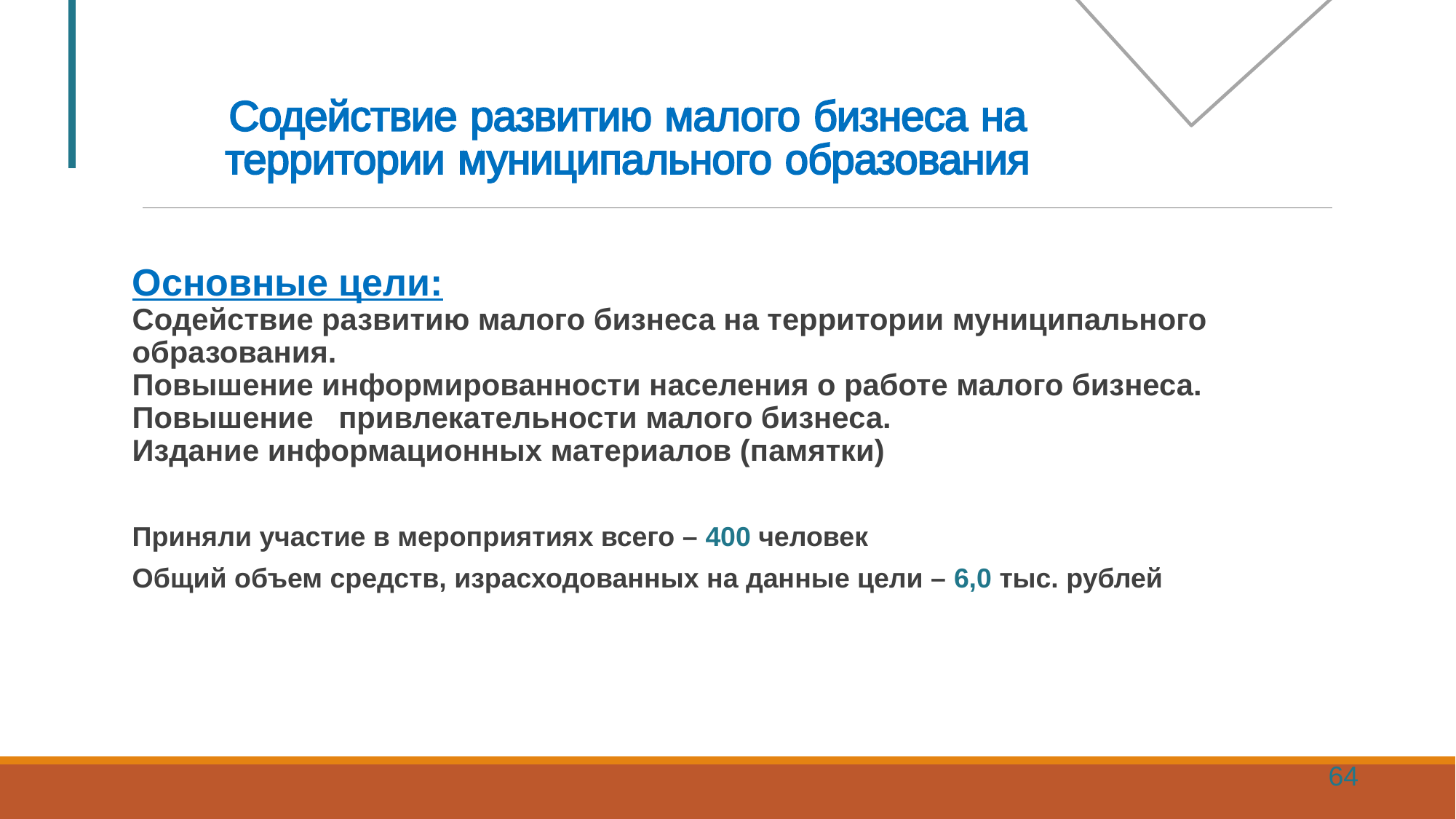

# Содействие развитию малого бизнеса на территории муниципального образования
Основные цели:
Содействие развитию малого бизнеса на территории муниципального образования.
Повышение информированности населения о работе малого бизнеса.
Повышение   привлекательности малого бизнеса.
Издание информационных материалов (памятки)

Приняли участие в мероприятиях всего – 400 человек
Общий объем средств, израсходованных на данные цели – 6,0 тыс. рублей

64